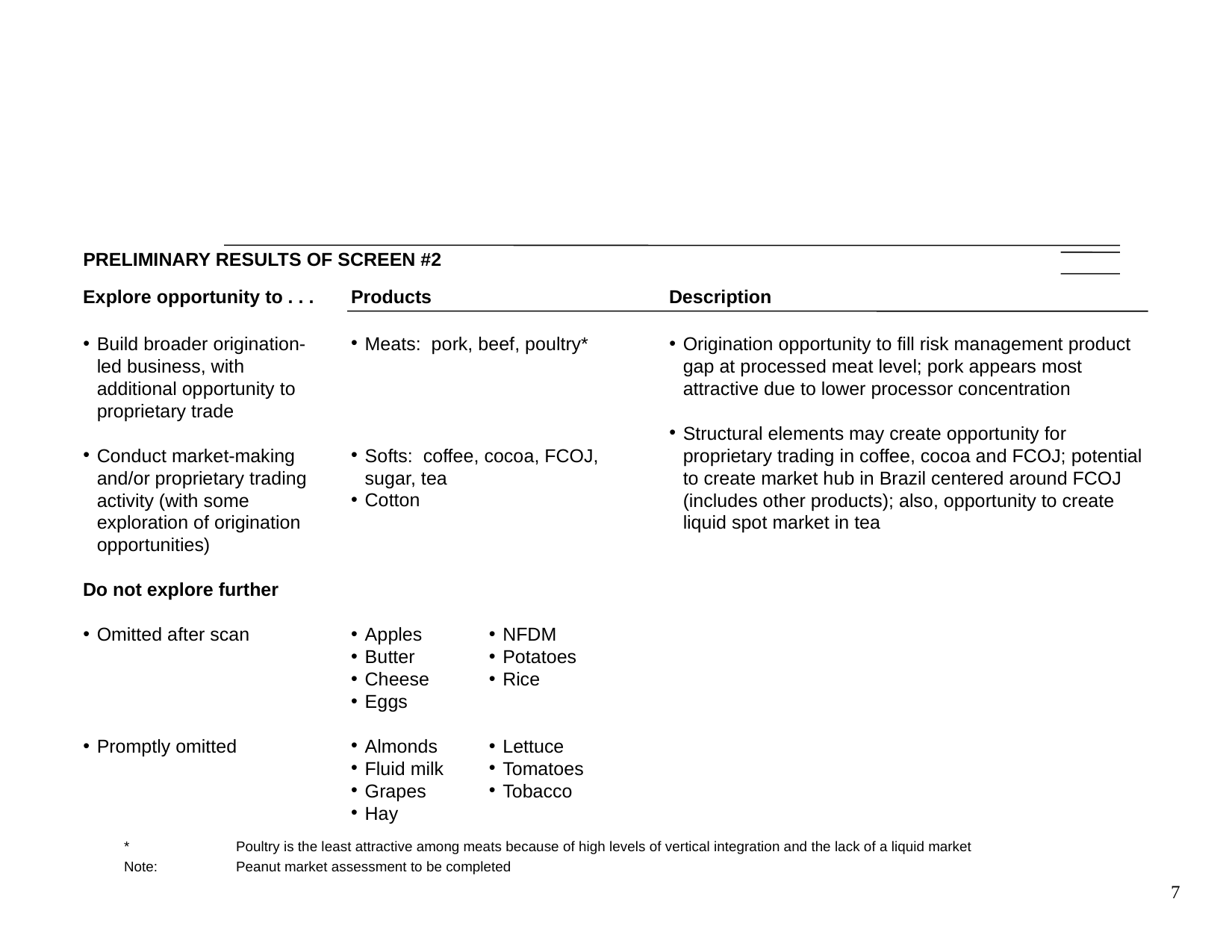

# PRELIMINARY RESULTS OF SCREEN #2
Explore opportunity to . . .
Products
Description

Build broader origination-led business, with additional opportunity to proprietary trade

Conduct market-making and/or proprietary trading activity (with some exploration of origination opportunities)

Do not explore further

Omitted after scan

Promptly omitted
Meats:  pork, beef, poultry*

Softs:  coffee, cocoa, FCOJ, sugar, tea
Cotton

Apples
Butter
Cheese
Eggs

Almonds
Fluid milk
Grapes
Hay

NFDM
Potatoes
Rice

Lettuce
Tomatoes
Tobacco
Origination opportunity to fill risk management product gap at processed meat level; pork appears most attractive due to lower processor concentration

Structural elements may create opportunity for proprietary trading in coffee, cocoa and FCOJ; potential to create market hub in Brazil centered around FCOJ (includes other products); also, opportunity to create liquid spot market in tea
	*	Poultry is the least attractive among meats because of high levels of vertical integration and the lack of a liquid market
	Note:	Peanut market assessment to be completed
7